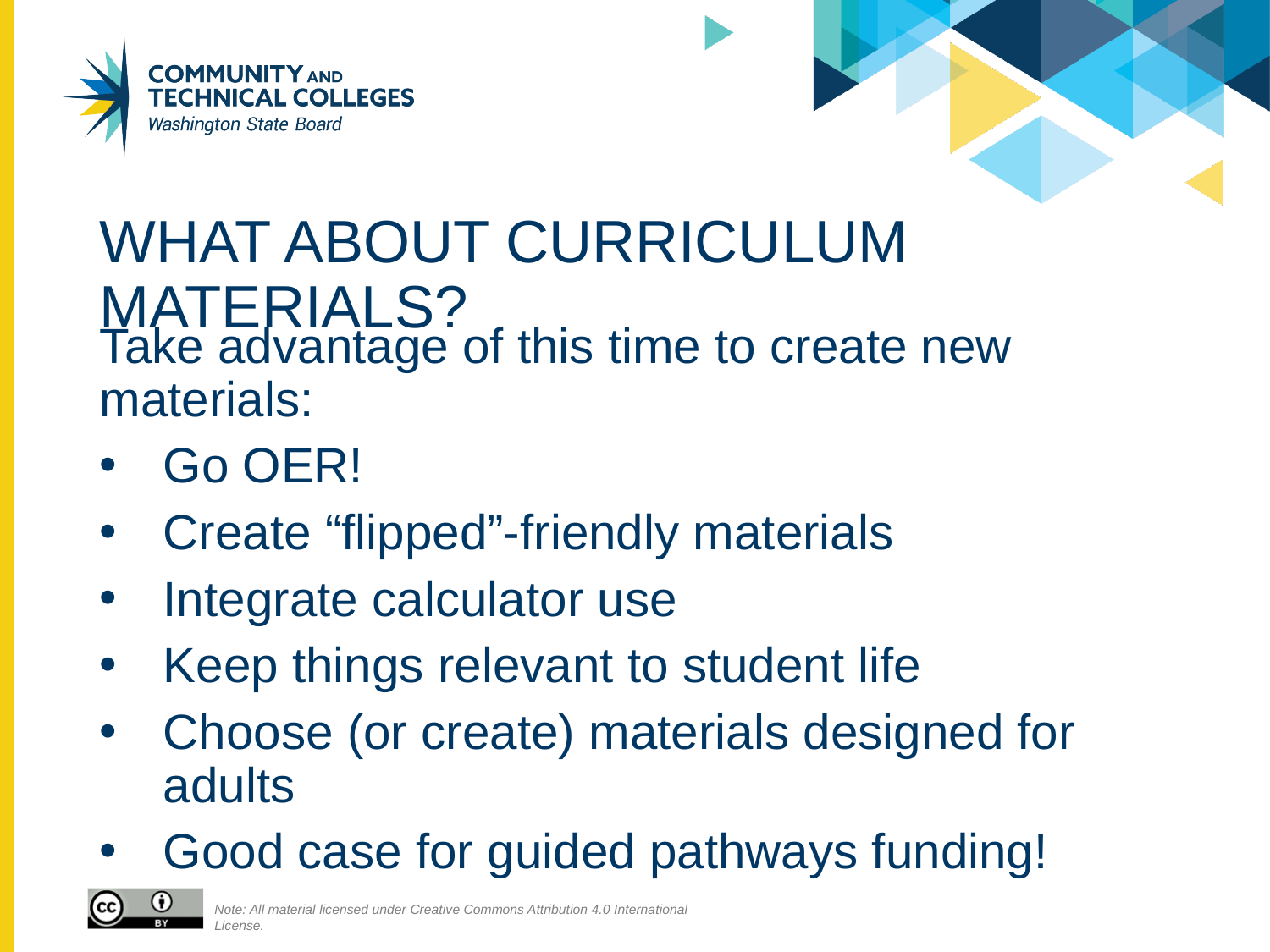

# what about curriculum materials?
Take advantage of this time to create new materials:
Go OER!
Create “flipped”-friendly materials
Integrate calculator use
Keep things relevant to student life
Choose (or create) materials designed for adults
Good case for guided pathways funding!